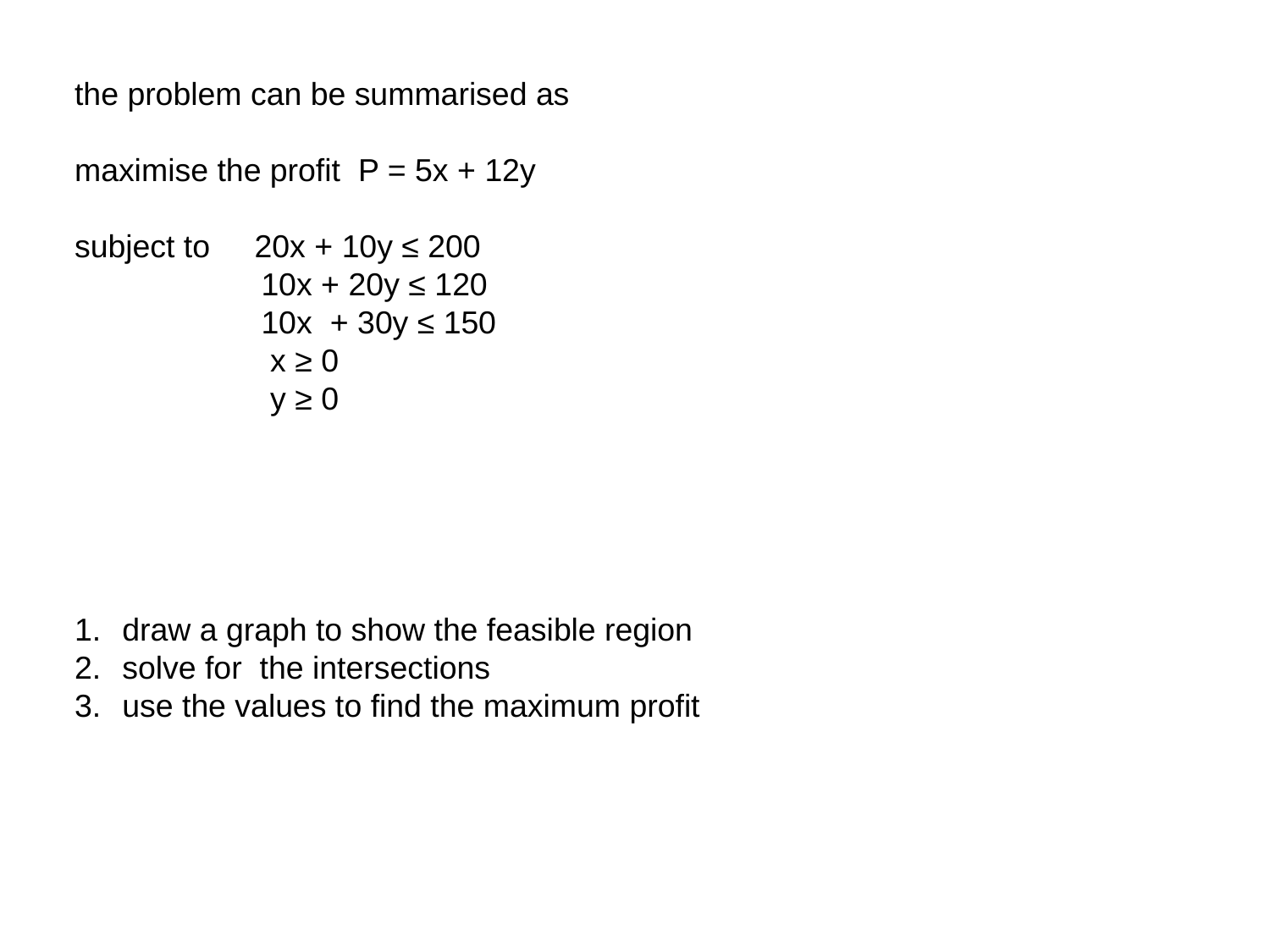

the problem can be summarised as

maximise the profit  P = 5x + 12y

subject to     20x + 10y ≤ 200
                     10x + 20y ≤ 120
                     10x  + 30y ≤ 150
                      x ≥ 0
                      y ≥ 0
draw a graph to show the feasible region
solve for  the intersections
use the values to find the maximum profit